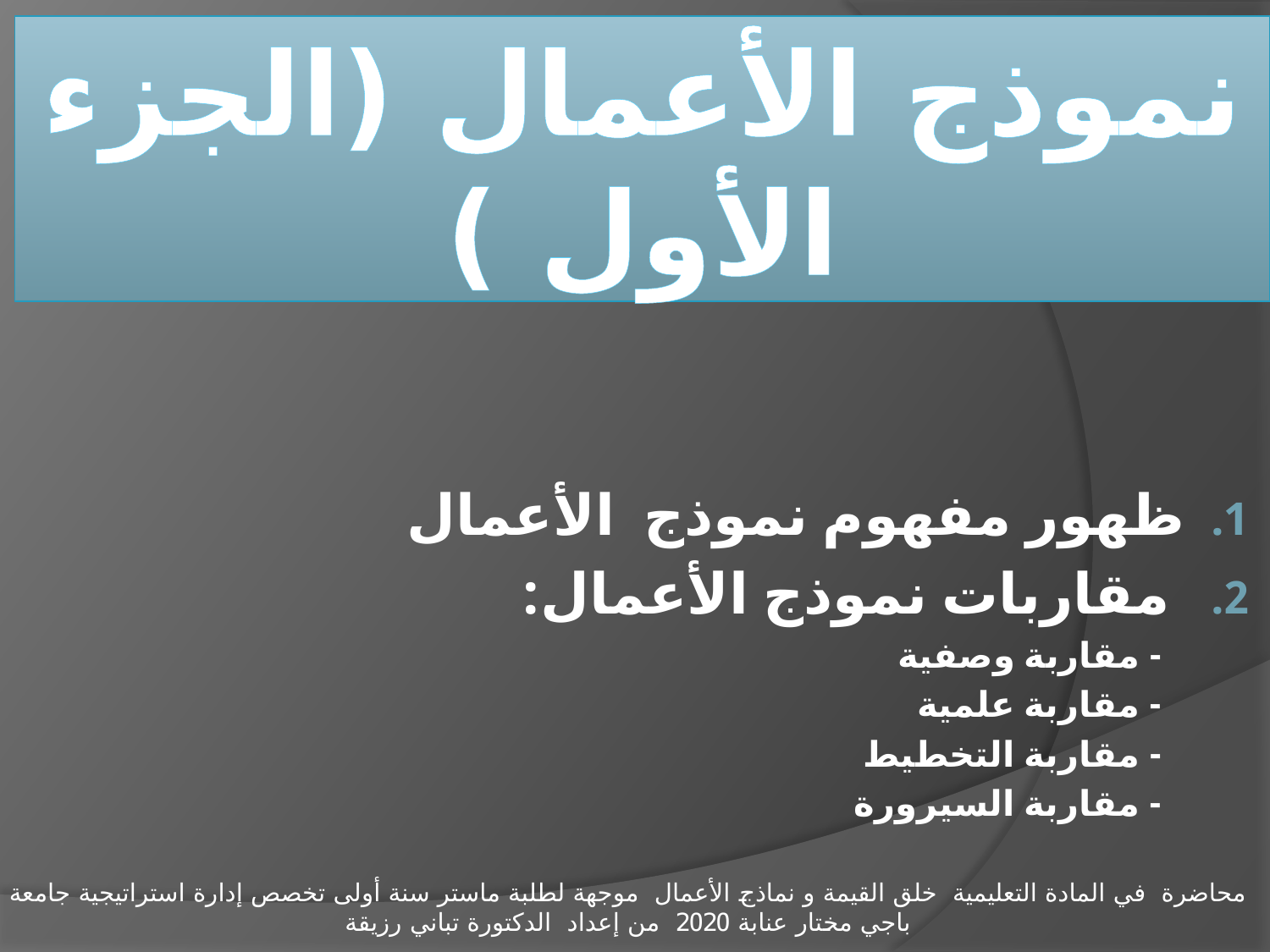

# نموذج الأعمال (الجزء الأول )
ظهور مفهوم نموذج  الأعمال
 مقاربات نموذج الأعمال:
- مقاربة وصفية
- مقاربة علمية
- مقاربة التخطيط
- مقاربة السيرورة
محاضرة  في المادة التعليمية  خلق القيمة و نماذج الأعمال  موجهة لطلبة ماستر سنة أولى تخصص إدارة استراتيجية جامعة باجي مختار عنابة 2020  من إعداد  الدكتورة تباني رزيقة